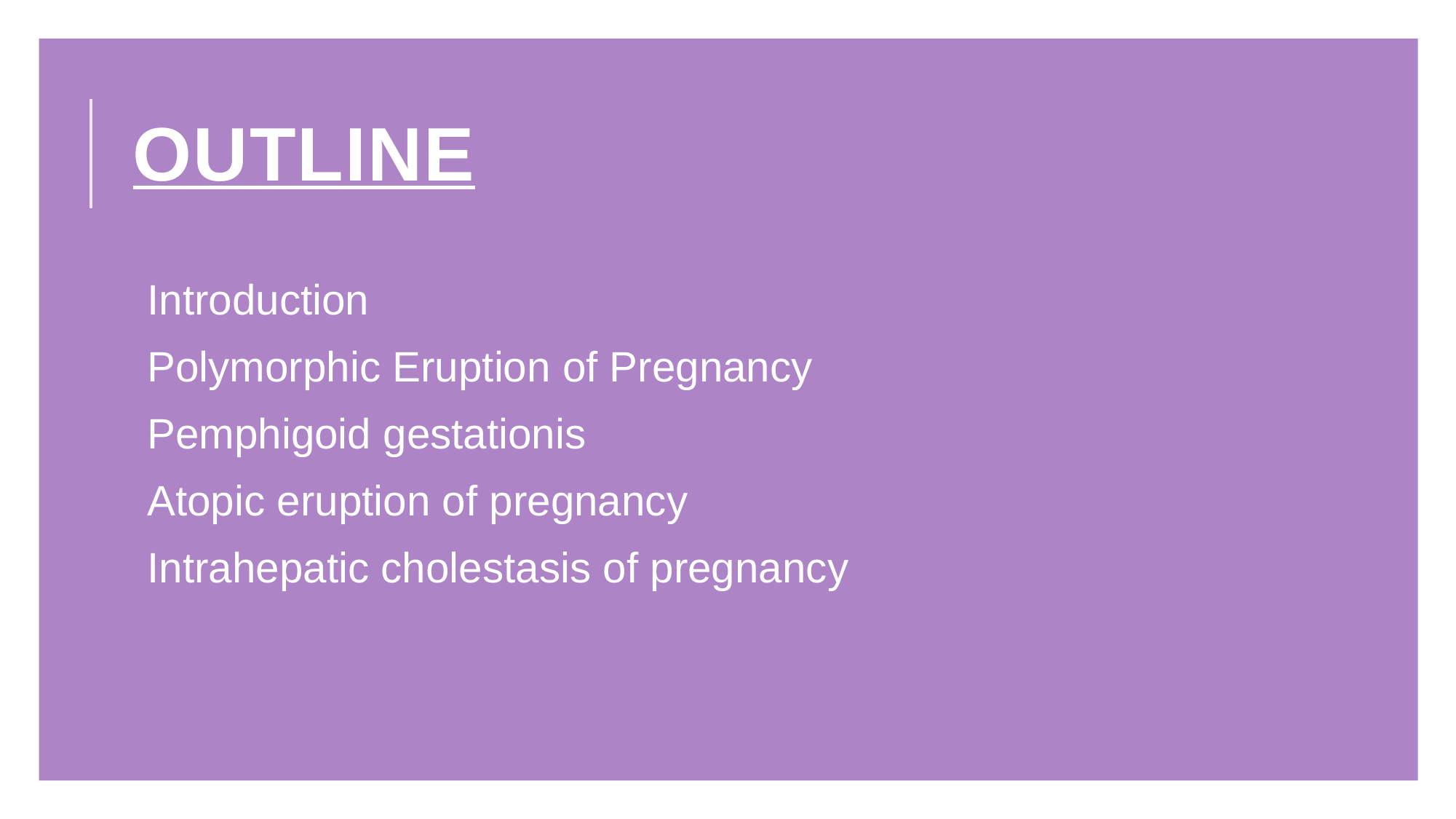

# OuTLINE
Introduction
Polymorphic Eruption of Pregnancy
Pemphigoid gestationis
Atopic eruption of pregnancy
Intrahepatic cholestasis of pregnancy